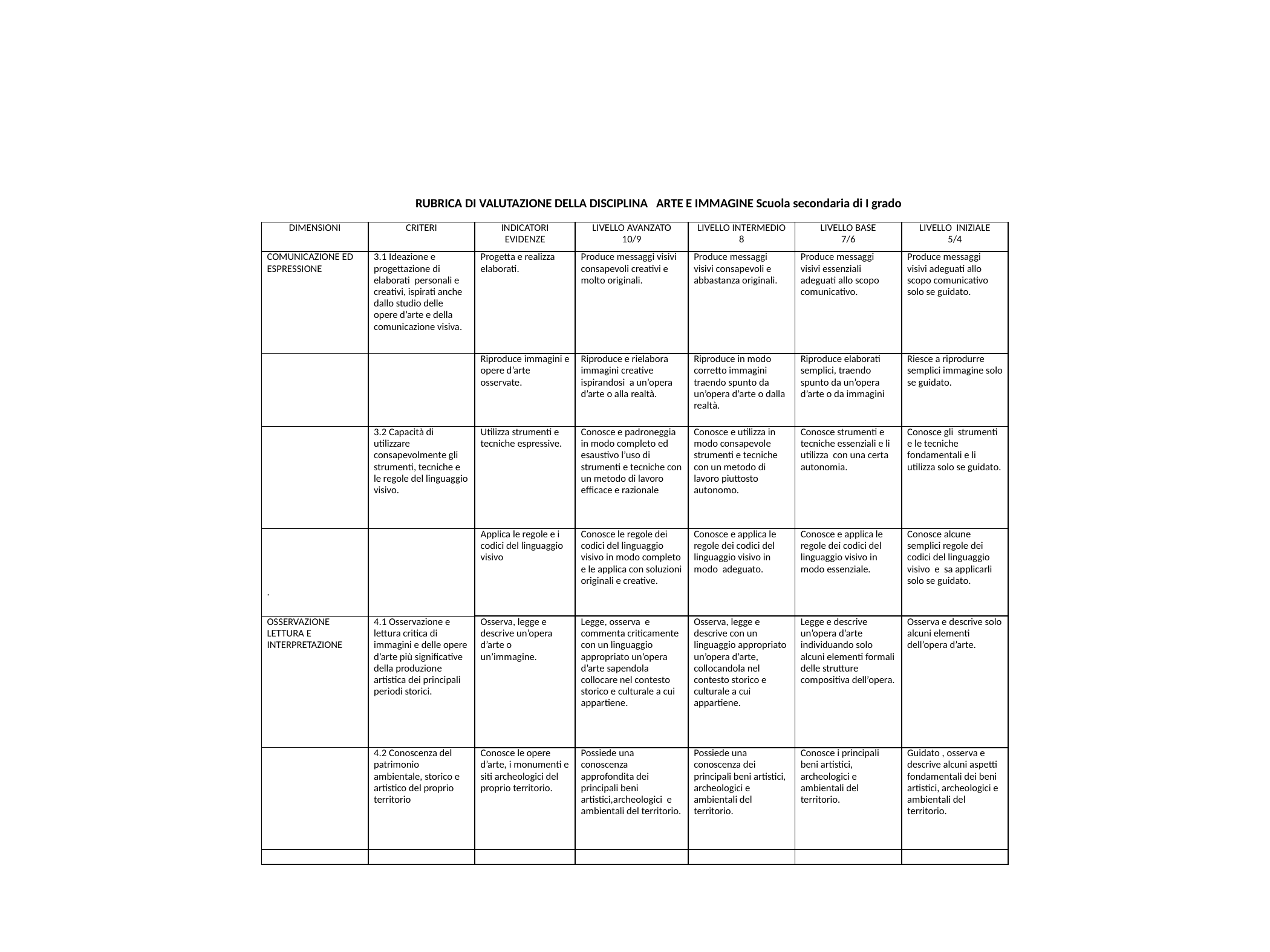

RUBRICA DI VALUTAZIONE DELLA DISCIPLINA   ARTE E IMMAGINE Scuola secondaria di I grado
| DIMENSIONI | CRITERI | INDICATORI EVIDENZE | LIVELLO AVANZATO 10/9 | LIVELLO INTERMEDIO 8 | LIVELLO BASE 7/6 | LIVELLO INIZIALE 5/4 |
| --- | --- | --- | --- | --- | --- | --- |
| COMUNICAZIONE ED ESPRESSIONE | 3.1 Ideazione e progettazione di elaborati personali e creativi, ispirati anche dallo studio delle opere d’arte e della comunicazione visiva. | Progetta e realizza elaborati. | Produce messaggi visivi consapevoli creativi e molto originali. | Produce messaggi visivi consapevoli e abbastanza originali. | Produce messaggi visivi essenziali adeguati allo scopo comunicativo. | Produce messaggi visivi adeguati allo scopo comunicativo solo se guidato. |
|  |  | Riproduce immagini e opere d’arte osservate. | Riproduce e rielabora immagini creative ispirandosi a un’opera d’arte o alla realtà. | Riproduce in modo corretto immagini traendo spunto da un’opera d’arte o dalla realtà. | Riproduce elaborati semplici, traendo spunto da un’opera d’arte o da immagini | Riesce a riprodurre semplici immagine solo se guidato. |
|  | 3.2 Capacità di utilizzare consapevolmente gli strumenti, tecniche e le regole del linguaggio visivo. | Utilizza strumenti e tecniche espressive. | Conosce e padroneggia in modo completo ed esaustivo l’uso di strumenti e tecniche con un metodo di lavoro efficace e razionale | Conosce e utilizza in modo consapevole strumenti e tecniche con un metodo di lavoro piuttosto autonomo. | Conosce strumenti e tecniche essenziali e li utilizza con una certa autonomia. | Conosce gli strumenti e le tecniche fondamentali e li utilizza solo se guidato. |
| . |  | Applica le regole e i codici del linguaggio visivo | Conosce le regole dei codici del linguaggio visivo in modo completo e le applica con soluzioni originali e creative. | Conosce e applica le regole dei codici del linguaggio visivo in modo adeguato. | Conosce e applica le regole dei codici del linguaggio visivo in modo essenziale. | Conosce alcune semplici regole dei codici del linguaggio visivo e sa applicarli solo se guidato. |
| OSSERVAZIONE LETTURA E INTERPRETAZIONE | 4.1 Osservazione e lettura critica di immagini e delle opere d’arte più significative della produzione artistica dei principali periodi storici. | Osserva, legge e descrive un’opera d’arte o un’immagine. | Legge, osserva e commenta criticamente con un linguaggio appropriato un’opera d’arte sapendola collocare nel contesto storico e culturale a cui appartiene. | Osserva, legge e descrive con un linguaggio appropriato un’opera d’arte, collocandola nel contesto storico e culturale a cui appartiene. | Legge e descrive un’opera d’arte individuando solo alcuni elementi formali delle strutture compositiva dell’opera. | Osserva e descrive solo alcuni elementi dell’opera d’arte. |
|  | 4.2 Conoscenza del patrimonio ambientale, storico e artistico del proprio territorio | Conosce le opere d’arte, i monumenti e siti archeologici del proprio territorio. | Possiede una conoscenza approfondita dei principali beni artistici,archeologici e ambientali del territorio. | Possiede una conoscenza dei principali beni artistici, archeologici e ambientali del territorio. | Conosce i principali beni artistici, archeologici e ambientali del territorio. | Guidato , osserva e descrive alcuni aspetti fondamentali dei beni artistici, archeologici e ambientali del territorio. |
|  |  |  |  |  |  |  |